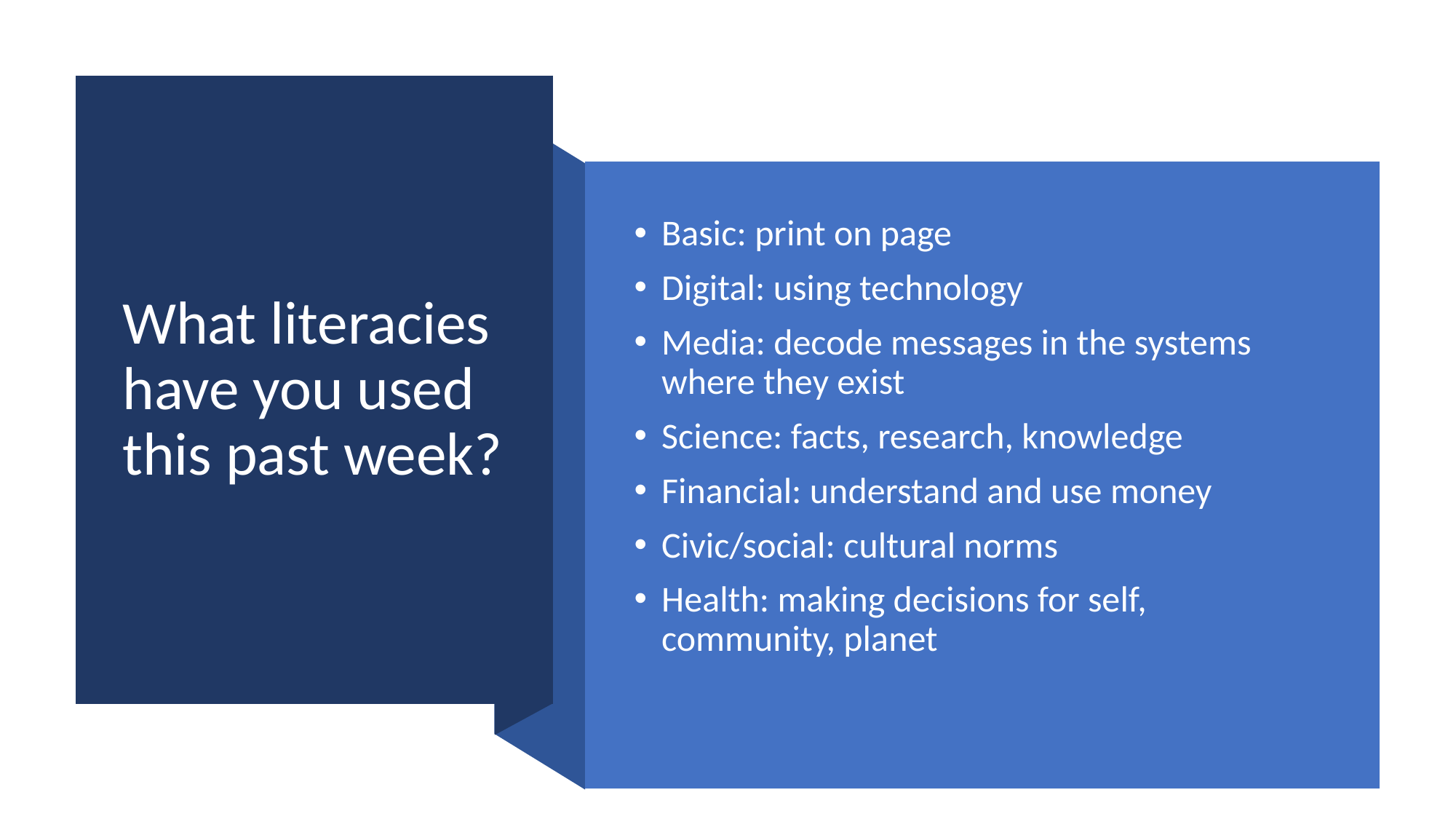

# What literacies have you used this past week?

Basic: print on page
Digital: using technology
Media: decode messages in the systems where they exist
Science: facts, research, knowledge
Financial: understand and use money
Civic/social: cultural norms
Health: making decisions for self, community, planet